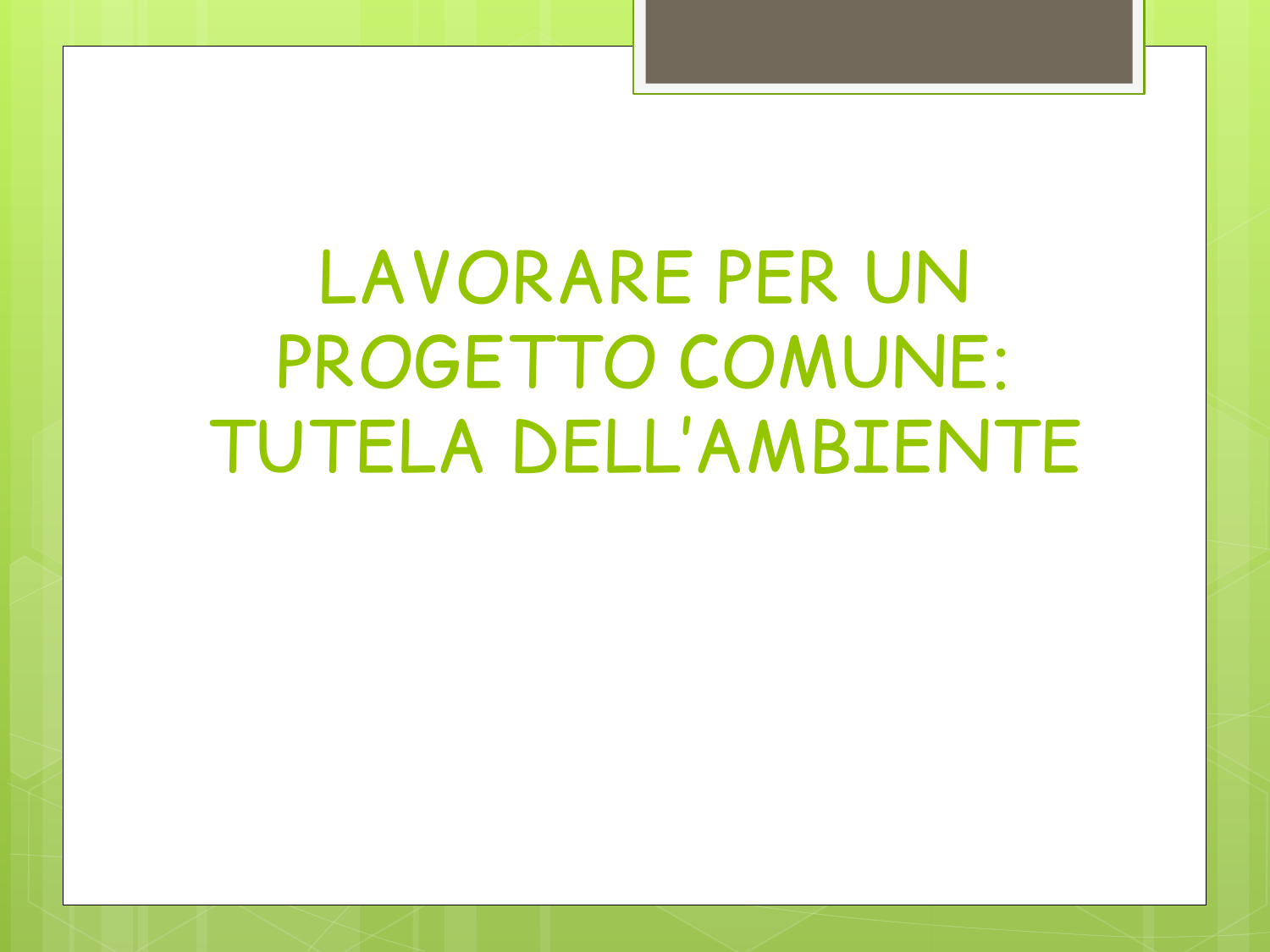

LAVORARE PER UN PROGETTO COMUNE:
TUTELA DELL’AMBIENTE